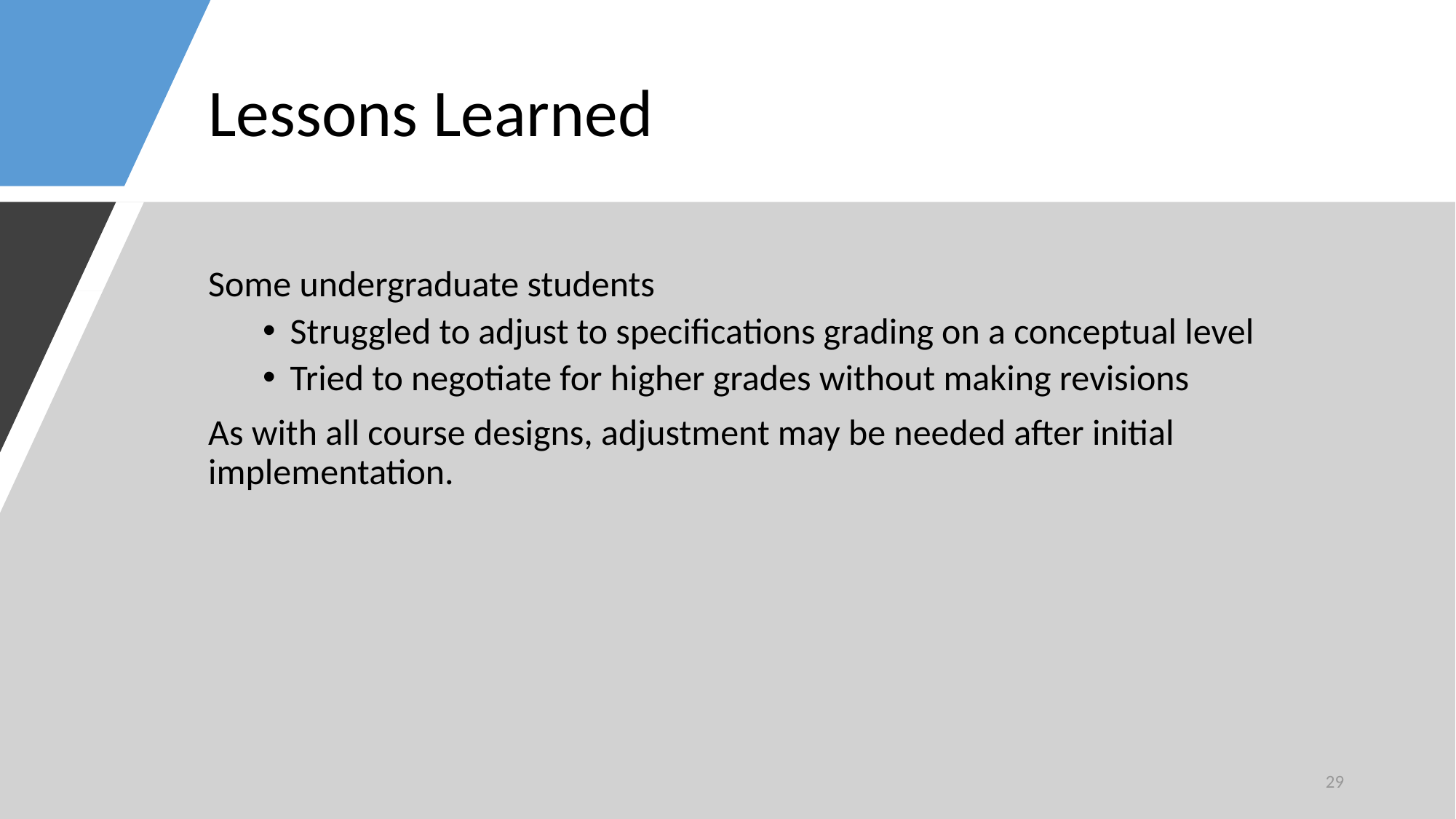

# Lessons Learned

Some undergraduate students
Struggled to adjust to specifications grading on a conceptual level
Tried to negotiate for higher grades without making revisions
As with all course designs, adjustment may be needed after initial implementation.
29